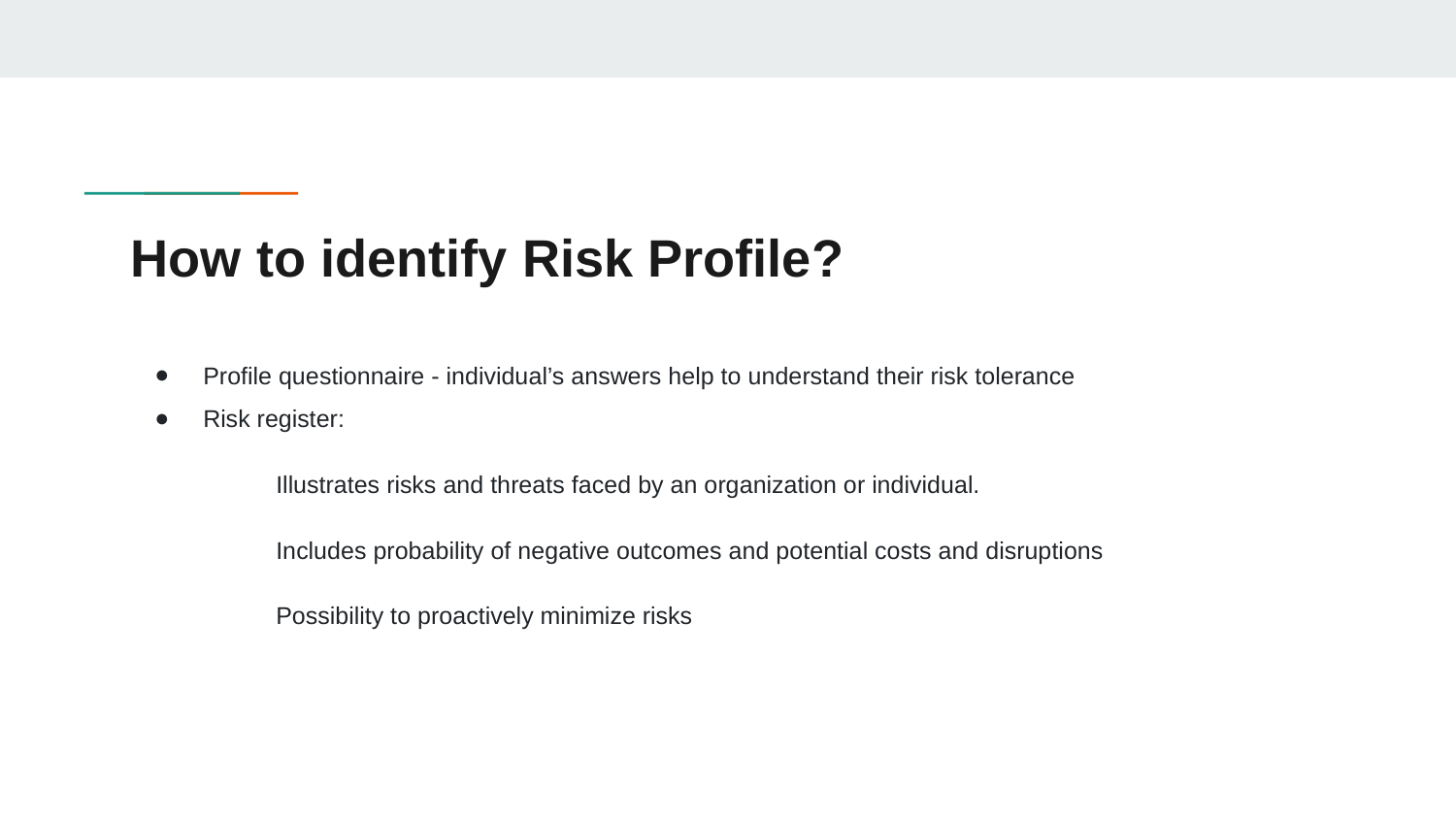

# How to identify Risk Profile?
Profile questionnaire - individual’s answers help to understand their risk tolerance
Risk register:
Illustrates risks and threats faced by an organization or individual.
Includes probability of negative outcomes and potential costs and disruptions
Possibility to proactively minimize risks